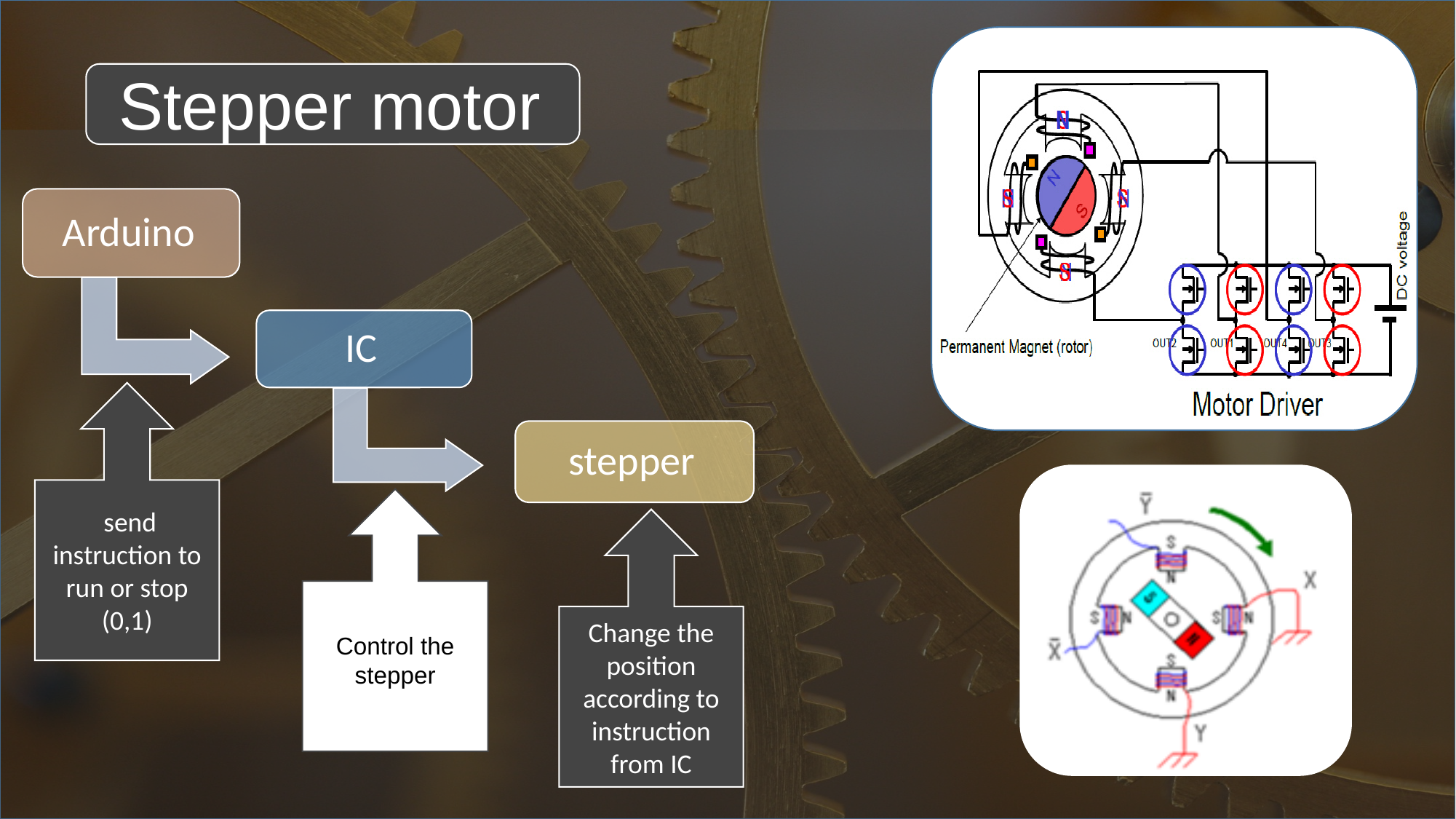

Arduino
IC
stepper
Stepper motor

 send instruction to run or stop
(0,1)

Change the position according to instruction from IC
Control the stepper